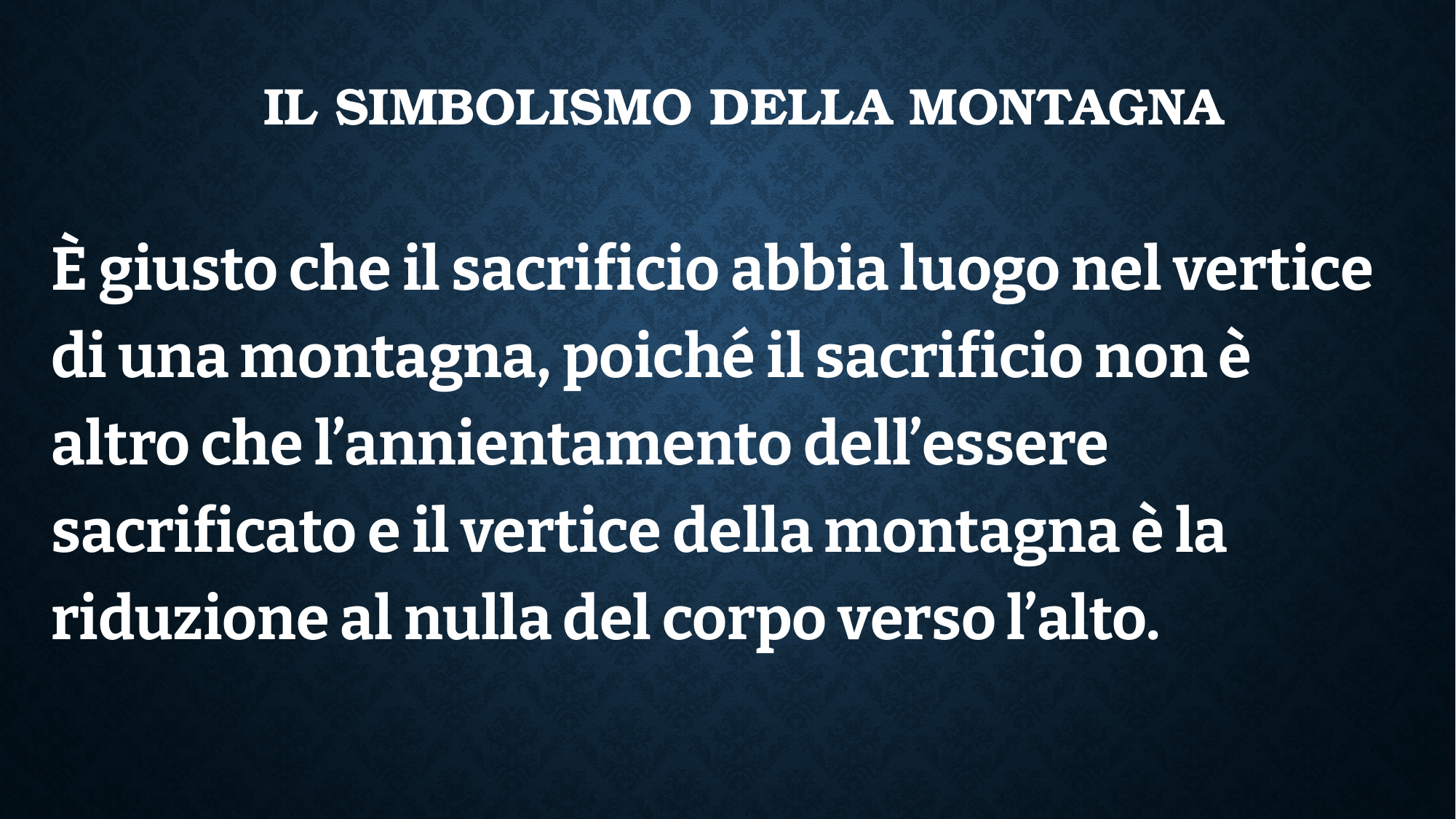

# Il simbolismo della montagna

È giusto che il sacrificio abbia luogo nel vertice di una montagna, poiché il sacrificio non è altro che l’annientamento dell’essere sacrificato e il vertice della montagna è la riduzione al nulla del corpo verso l’alto.